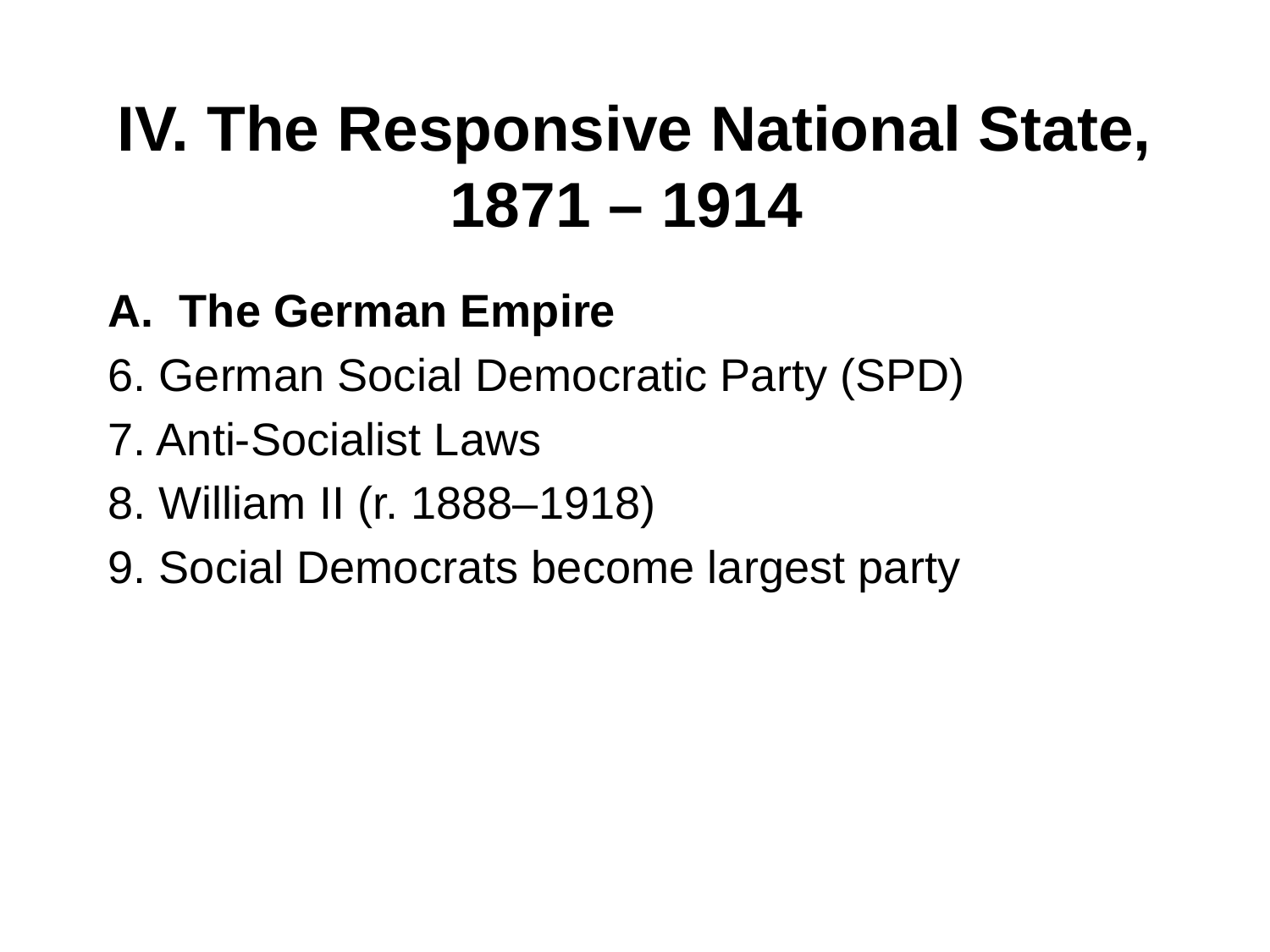

# IV. The Responsive National State, 1871 – 1914
The German Empire
6. German Social Democratic Party (SPD)
7. Anti-Socialist Laws
8. William II (r. 1888–1918)
9. Social Democrats become largest party